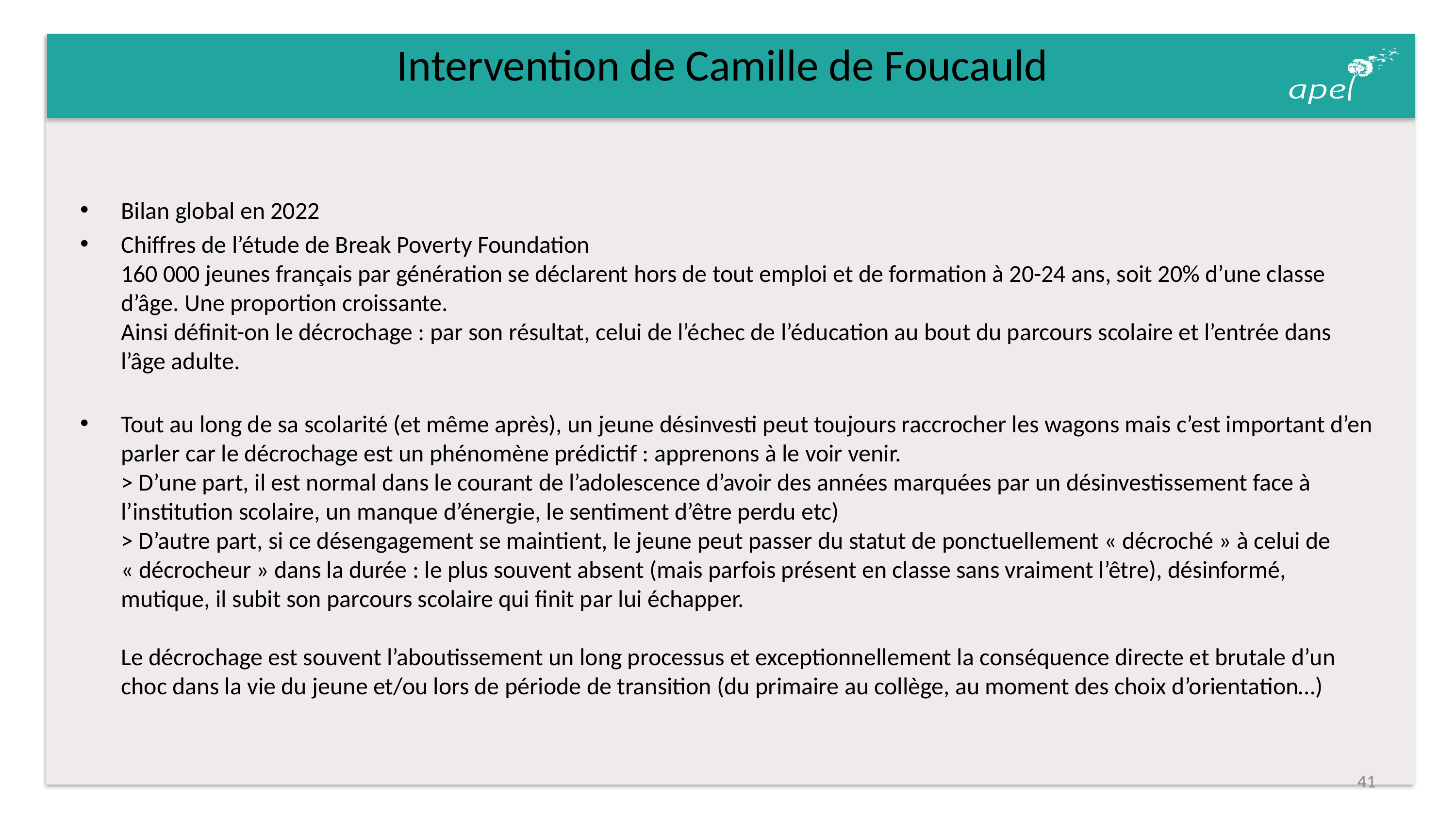

# Intervention de Camille de Foucauld
Bilan global en 2022
Chiffres de l’étude de Break Poverty Foundation
160 000 jeunes français par génération se déclarent hors de tout emploi et de formation à 20-24 ans, soit 20% d’une classe d’âge. Une proportion croissante.
Ainsi définit-on le décrochage : par son résultat, celui de l’échec de l’éducation au bout du parcours scolaire et l’entrée dans l’âge adulte.
Tout au long de sa scolarité (et même après), un jeune désinvesti peut toujours raccrocher les wagons mais c’est important d’en parler car le décrochage est un phénomène prédictif : apprenons à le voir venir.
> D’une part, il est normal dans le courant de l’adolescence d’avoir des années marquées par un désinvestissement face à l’institution scolaire, un manque d’énergie, le sentiment d’être perdu etc)
> D’autre part, si ce désengagement se maintient, le jeune peut passer du statut de ponctuellement « décroché » à celui de « décrocheur » dans la durée : le plus souvent absent (mais parfois présent en classe sans vraiment l’être), désinformé, mutique, il subit son parcours scolaire qui finit par lui échapper.
Le décrochage est souvent l’aboutissement un long processus et exceptionnellement la conséquence directe et brutale d’un choc dans la vie du jeune et/ou lors de période de transition (du primaire au collège, au moment des choix d’orientation…)

41